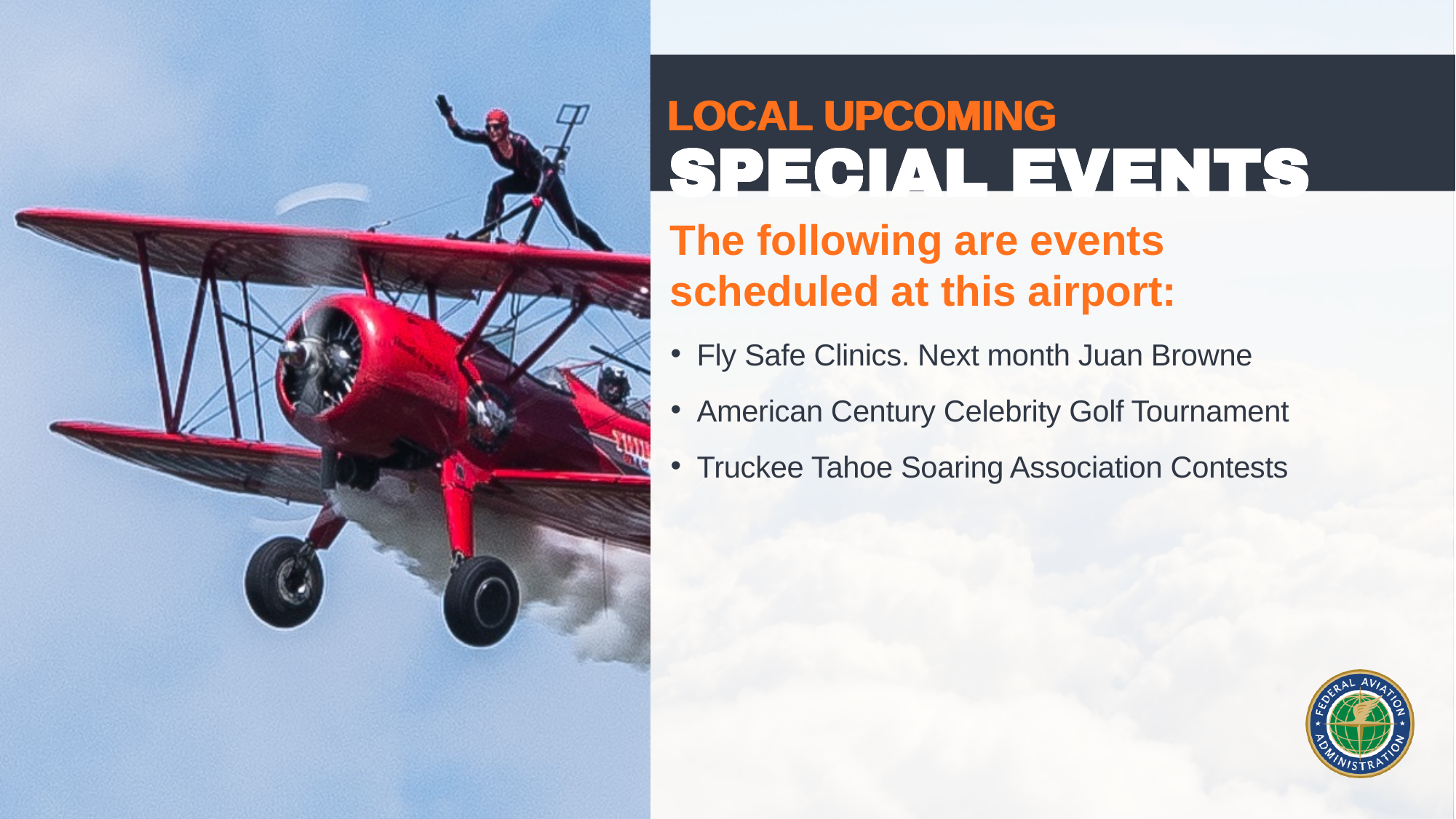

LOCAL UPCOMING
SPECIAL EVENTS
The following are events scheduled at this airport:
Fly Safe Clinics. Next month Juan Browne
American Century Celebrity Golf Tournament
Truckee Tahoe Soaring Association Contests